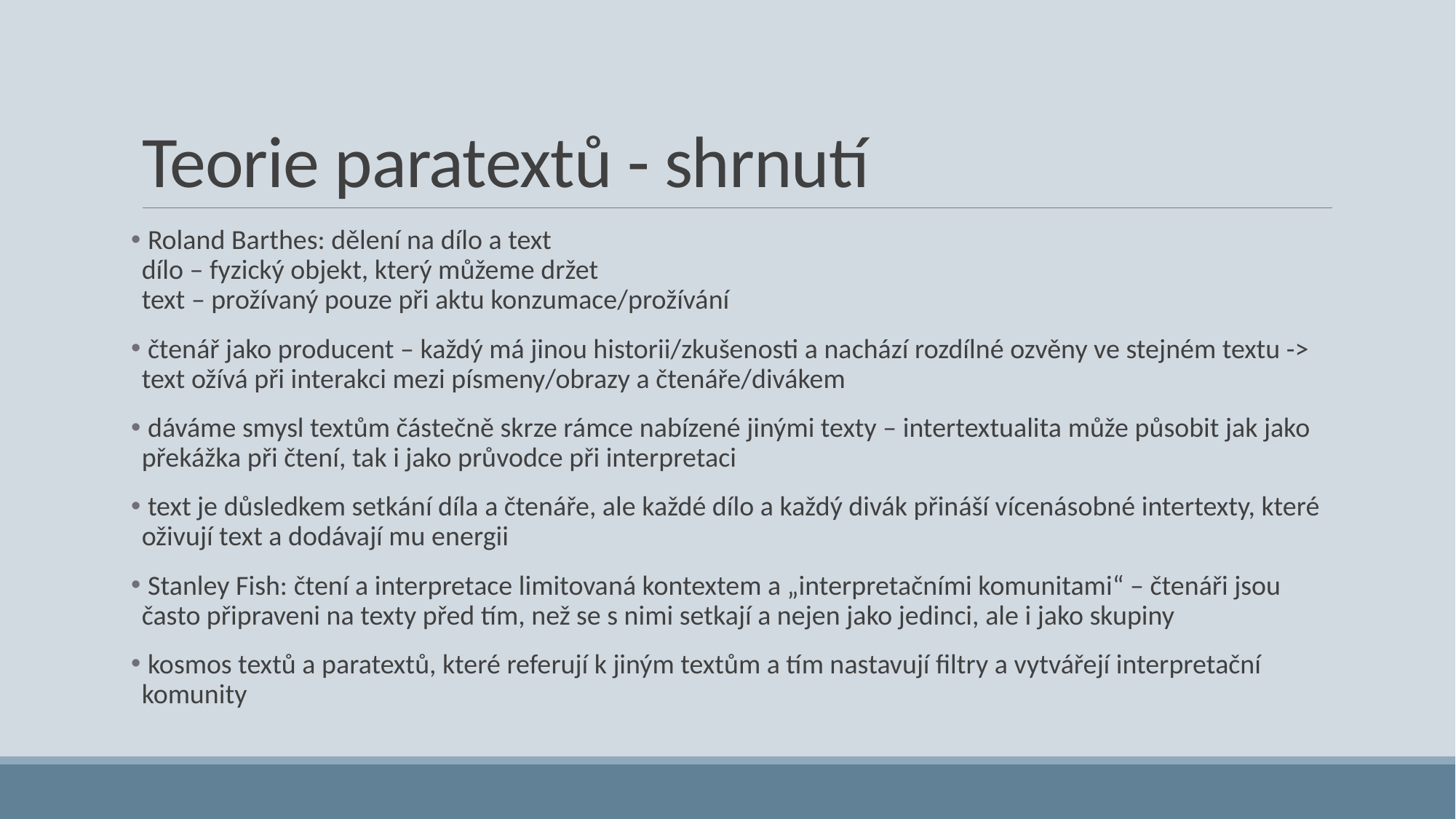

# Teorie paratextů - shrnutí
 Roland Barthes: dělení na dílo a text
dílo – fyzický objekt, který můžeme držet
text – prožívaný pouze při aktu konzumace/prožívání
 čtenář jako producent – každý má jinou historii/zkušenosti a nachází rozdílné ozvěny ve stejném textu -> text ožívá při interakci mezi písmeny/obrazy a čtenáře/divákem
 dáváme smysl textům částečně skrze rámce nabízené jinými texty – intertextualita může působit jak jako překážka při čtení, tak i jako průvodce při interpretaci
 text je důsledkem setkání díla a čtenáře, ale každé dílo a každý divák přináší vícenásobné intertexty, které oživují text a dodávají mu energii
 Stanley Fish: čtení a interpretace limitovaná kontextem a „interpretačními komunitami“ – čtenáři jsou často připraveni na texty před tím, než se s nimi setkají a nejen jako jedinci, ale i jako skupiny
 kosmos textů a paratextů, které referují k jiným textům a tím nastavují filtry a vytvářejí interpretační komunity